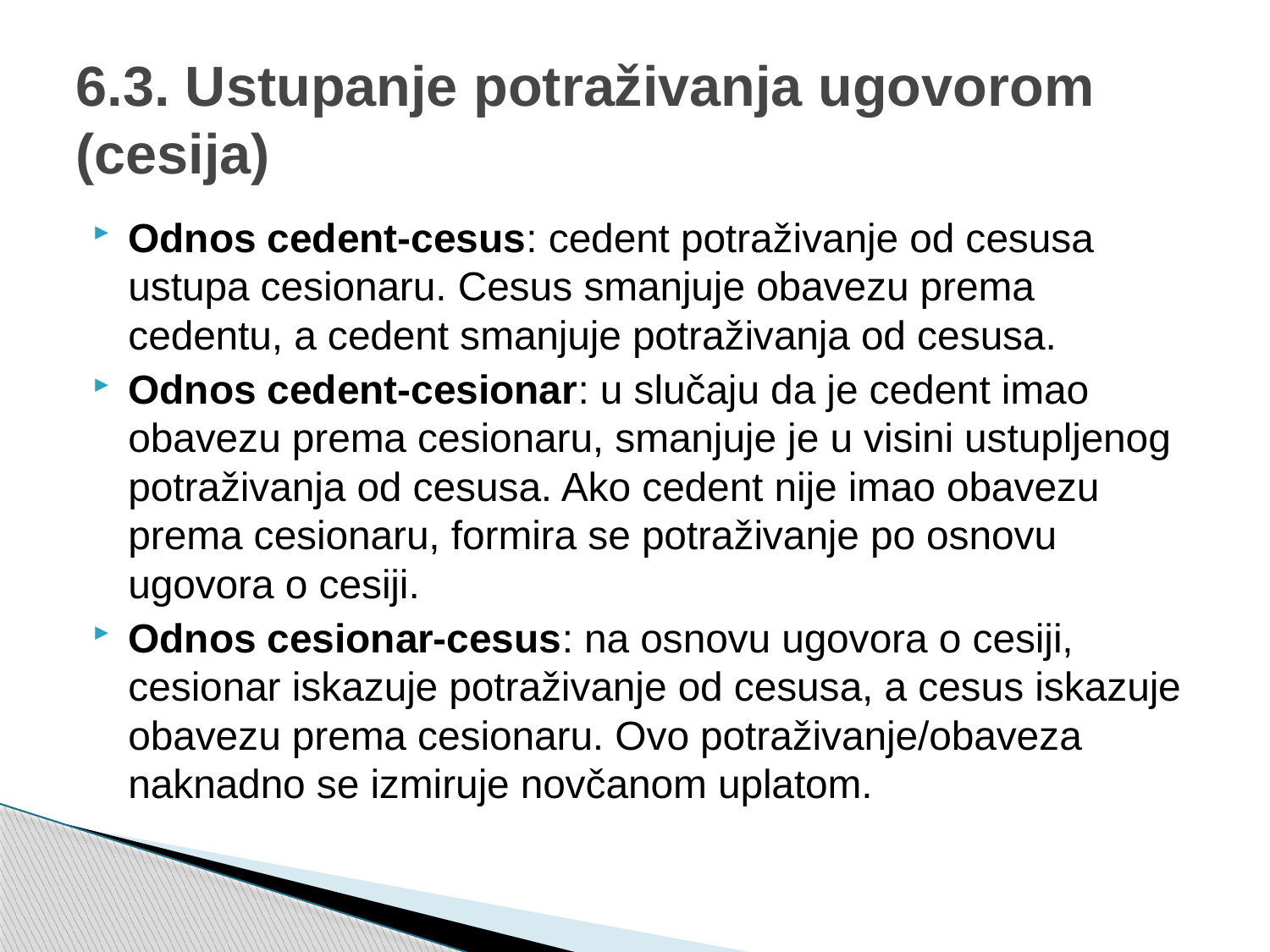

# 6.3. Ustupanje potraživanja ugovorom (cesija)
Odnos cedent-cesus: cedent potraživanje od cesusa ustupa cesionaru. Cesus smanjuje obavezu prema cedentu, a cedent smanjuje potraživanja od cesusa.
Odnos cedent-cesionar: u slučaju da je cedent imao obavezu prema cesionaru, smanjuje je u visini ustupljenog potraživanja od cesusa. Ako cedent nije imao obavezu prema cesionaru, formira se potraživanje po osnovu ugovora o cesiji.
Odnos cesionar-cesus: na osnovu ugovora o cesiji, cesionar iskazuje potraživanje od cesusa, a cesus iskazuje obavezu prema cesionaru. Ovo potraživanje/obaveza naknadno se izmiruje novčanom uplatom.